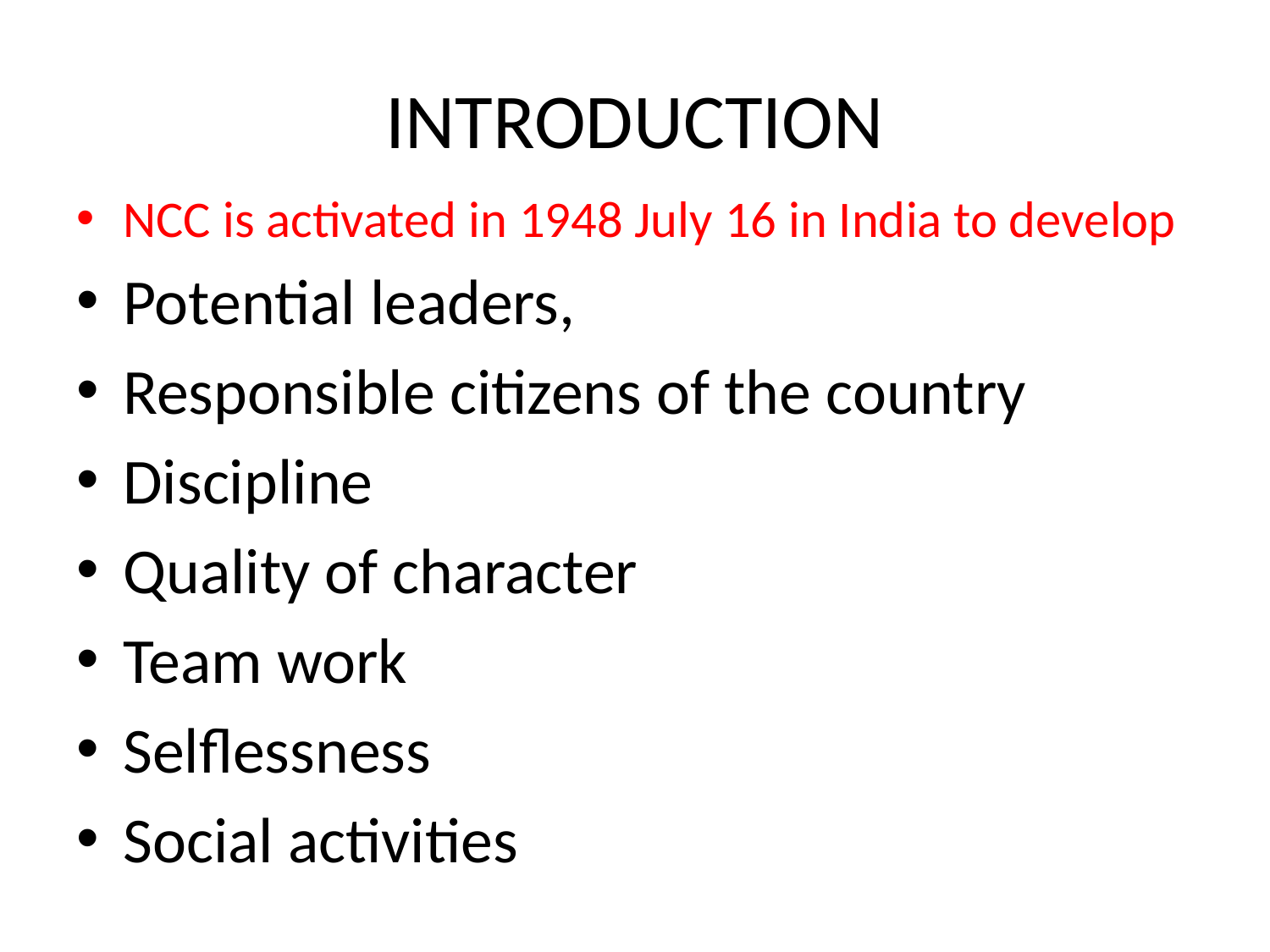

# INTRODUCTION
NCC is activated in 1948 July 16 in India to develop
Potential leaders,
Responsible citizens of the country
Discipline
Quality of character
Team work
Selflessness
Social activities